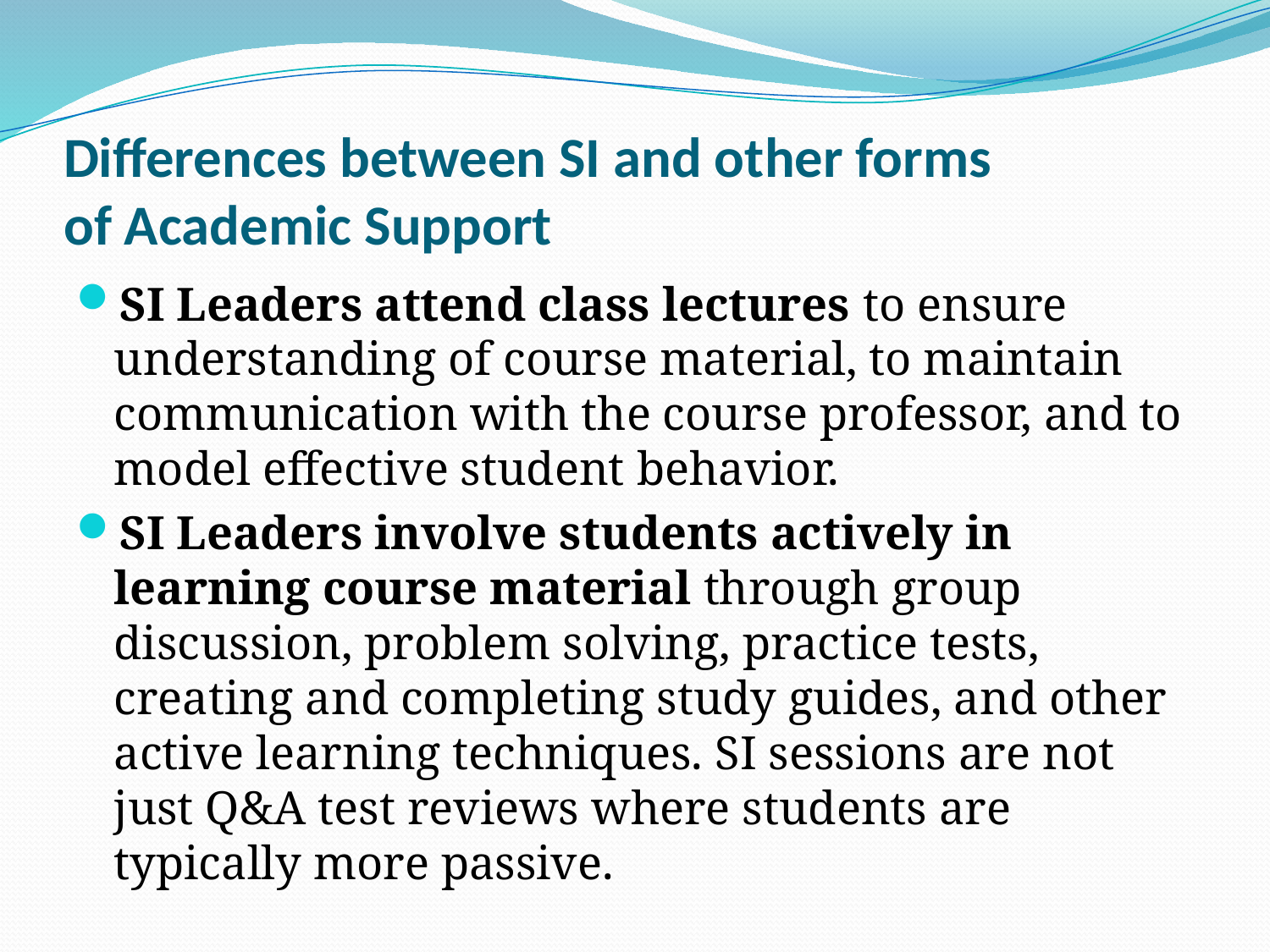

# Differences between SI and other forms of Academic Support
SI Leaders attend class lectures to ensure understanding of course material, to maintain communication with the course professor, and to model effective student behavior.
SI Leaders involve students actively in learning course material through group  discussion, problem solving, practice tests, creating and completing study guides, and other  active learning techniques. SI sessions are not just Q&A test reviews where students are typically more passive.